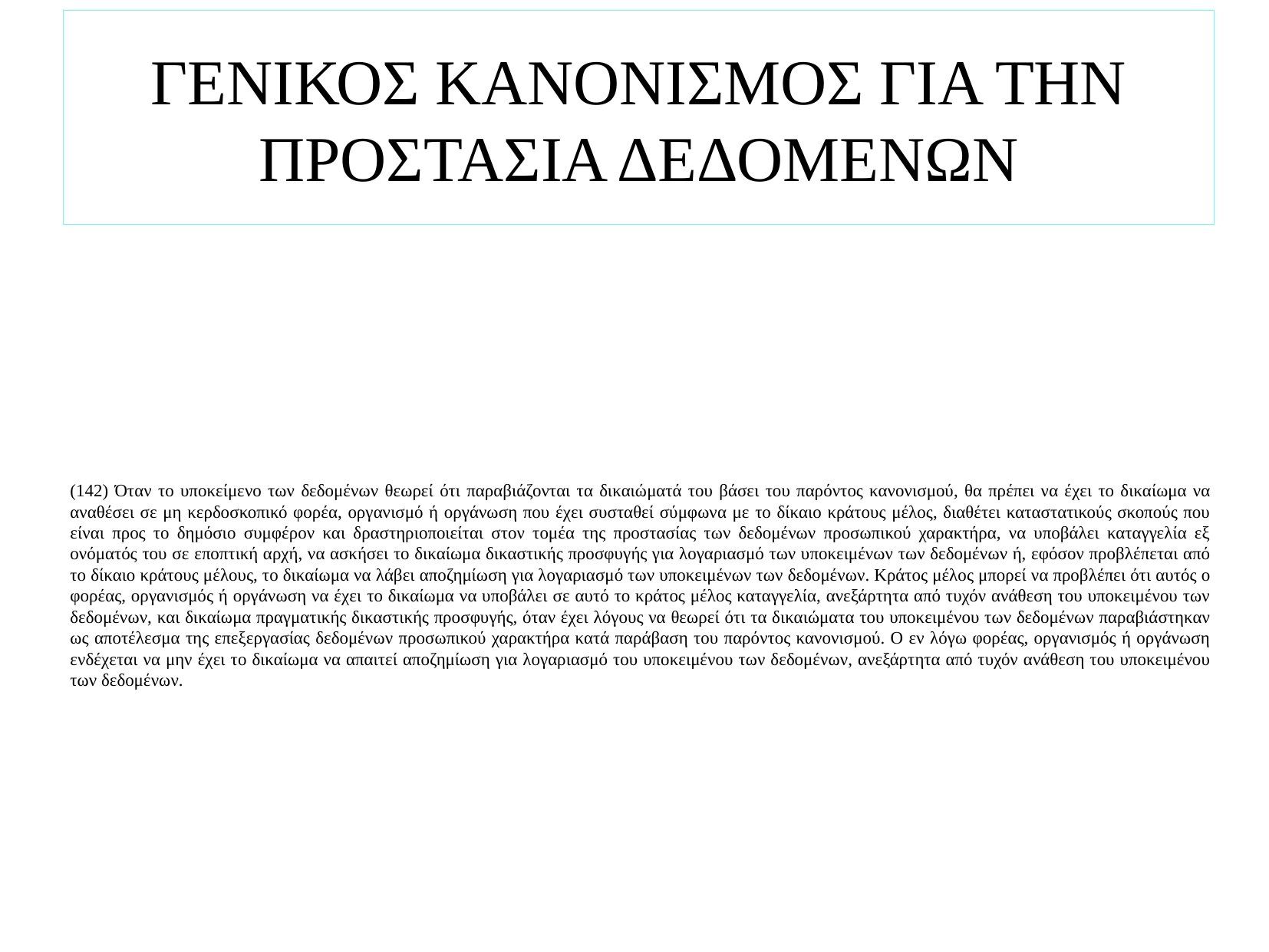

# ΓΕΝΙΚΟΣ ΚΑΝΟΝΙΣΜΟΣ ΓΙΑ ΤΗΝ ΠΡΟΣΤΑΣΙΑ ΔΕΔΟΜΕΝΩΝ
(142) Όταν το υποκείμενο των δεδομένων θεωρεί ότι παραβιάζονται τα δικαιώματά του βάσει του παρόντος κανονισμού, θα πρέπει να έχει το δικαίωμα να αναθέσει σε μη κερδοσκοπικό φορέα, οργανισμό ή οργάνωση που έχει συσταθεί σύμφωνα με το δίκαιο κράτους μέλος, διαθέτει καταστατικούς σκοπούς που είναι προς το δημόσιο συμφέρον και δραστηριοποιείται στον τομέα της προστασίας των δεδομένων προσωπικού χαρακτήρα, να υποβάλει καταγγελία εξ ονόματός του σε εποπτική αρχή, να ασκήσει το δικαίωμα δικαστικής προσφυγής για λογαριασμό των υποκειμένων των δεδομένων ή, εφόσον προβλέπεται από το δίκαιο κράτους μέλους, το δικαίωμα να λάβει αποζημίωση για λογαριασμό των υποκειμένων των δεδομένων. Κράτος μέλος μπορεί να προβλέπει ότι αυτός ο φορέας, οργανισμός ή οργάνωση να έχει το δικαίωμα να υποβάλει σε αυτό το κράτος μέλος καταγγελία, ανεξάρτητα από τυχόν ανάθεση του υποκειμένου των δεδομένων, και δικαίωμα πραγματικής δικαστικής προσφυγής, όταν έχει λόγους να θεωρεί ότι τα δικαιώματα του υποκειμένου των δεδομένων παραβιάστηκαν ως αποτέλεσμα της επεξεργασίας δεδομένων προσωπικού χαρακτήρα κατά παράβαση του παρόντος κανονισμού. Ο εν λόγω φορέας, οργανισμός ή οργάνωση ενδέχεται να μην έχει το δικαίωμα να απαιτεί αποζημίωση για λογαριασμό του υποκειμένου των δεδομένων, ανεξάρτητα από τυχόν ανάθεση του υποκειμένου των δεδομένων.